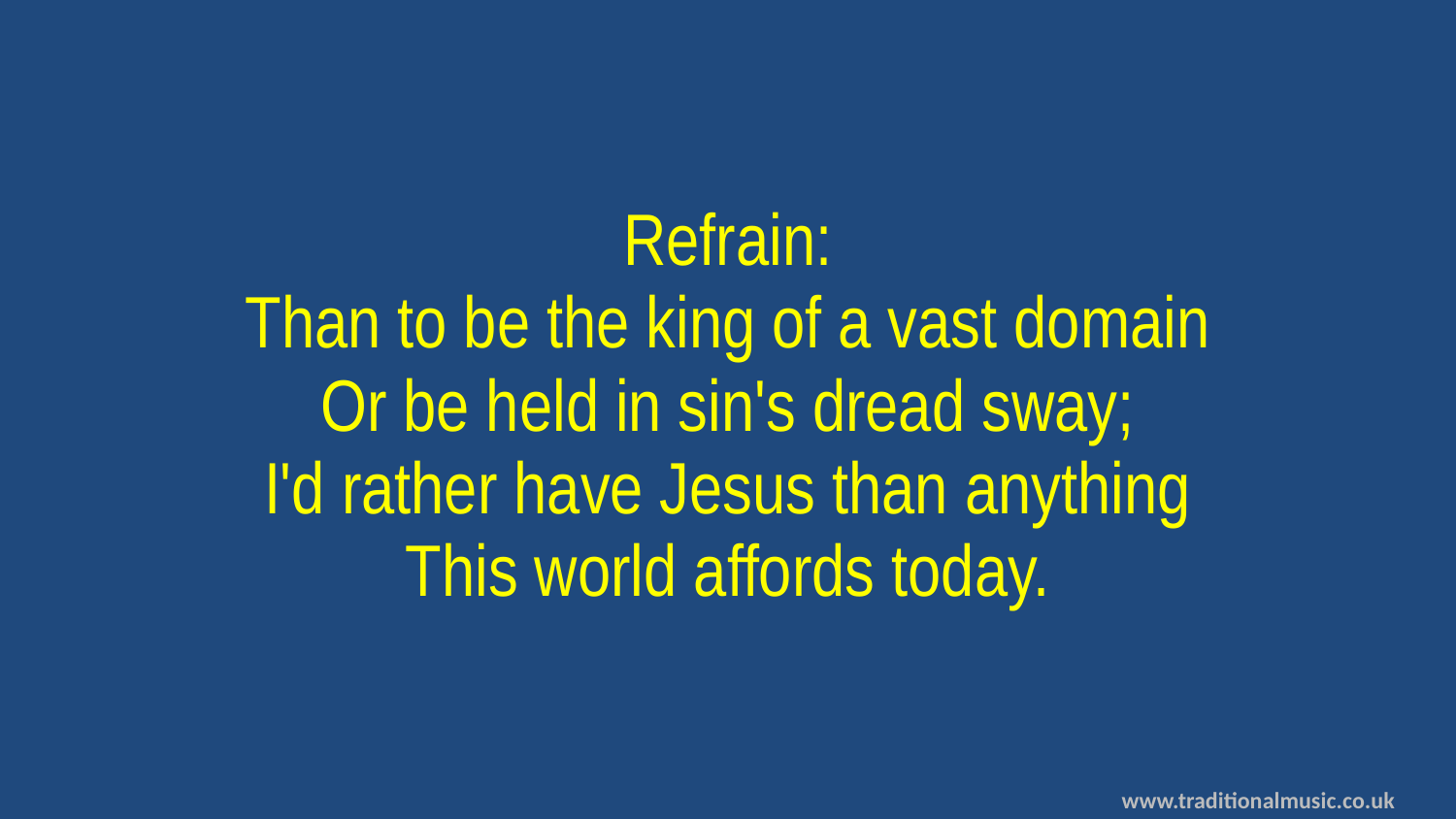

Refrain:
Than to be the king of a vast domain
Or be held in sin's dread sway;
I'd rather have Jesus than anything
This world affords today.